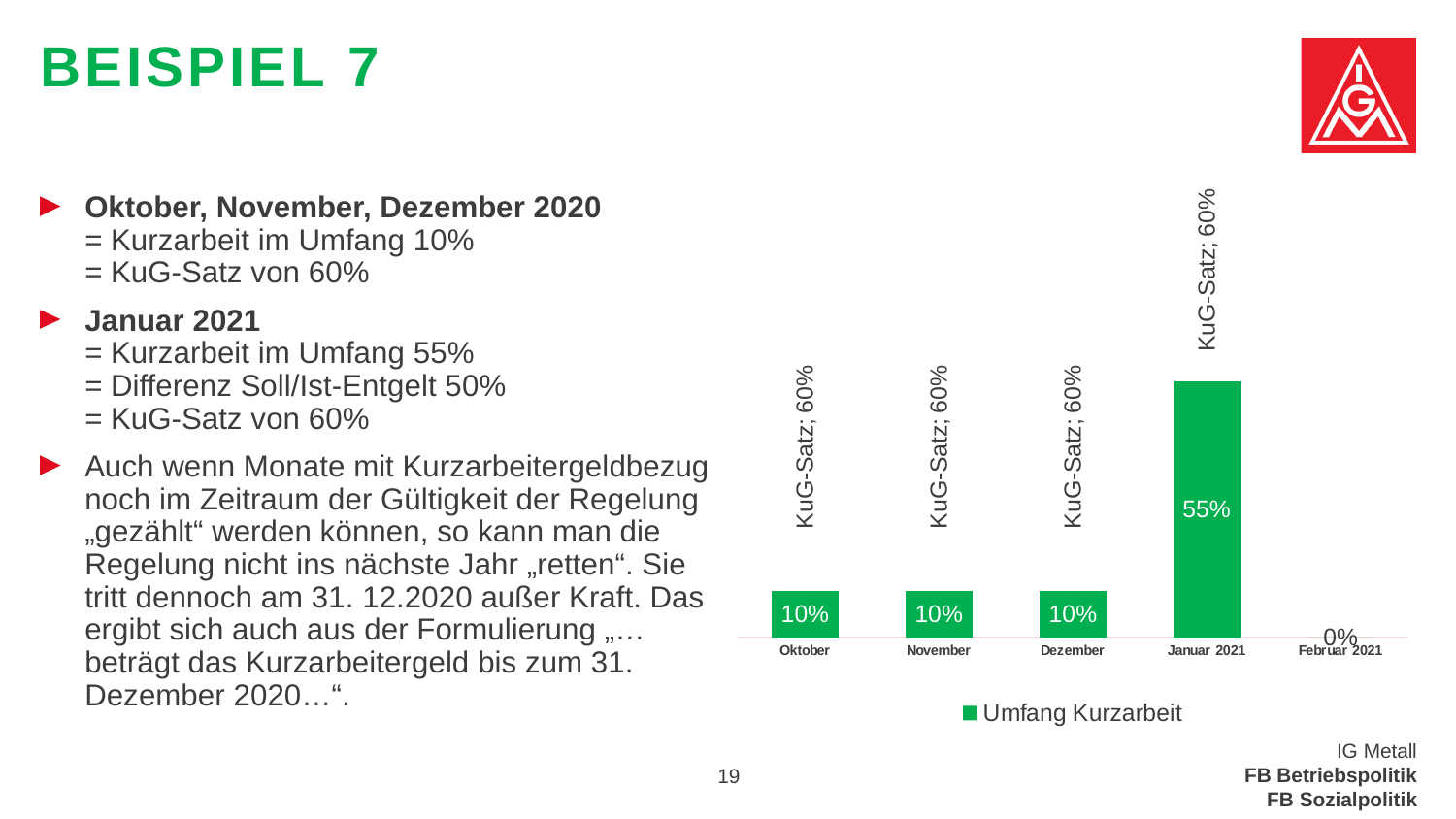

# Beispiel 7

### Chart

| Category | KuG-Satz | Umfang Kurzarbeit |
|---|---|---|
| Oktober | 0.6 | 0.1 |
| November | 0.6 | 0.1 |
| Dezember | 0.6 | 0.1 |
| Januar 2021 | 0.6 | 0.55 |
| Februar 2021 | 0.0 | 0.0 |
Oktober, November, Dezember 2020
= Kurzarbeit im Umfang 10%
= KuG-Satz von 60%
Januar 2021
= Kurzarbeit im Umfang 55%
= Differenz Soll/Ist-Entgelt 50%
= KuG-Satz von 60%
Auch wenn Monate mit Kurzarbeitergeldbezug noch im Zeitraum der Gültigkeit der Regelung „gezählt“ werden können, so kann man die Regelung nicht ins nächste Jahr „retten“. Sie tritt dennoch am 31. 12.2020 außer Kraft. Das ergibt sich auch aus der Formulierung „…beträgt das Kurzarbeitergeld bis zum 31. Dezember 2020…“.